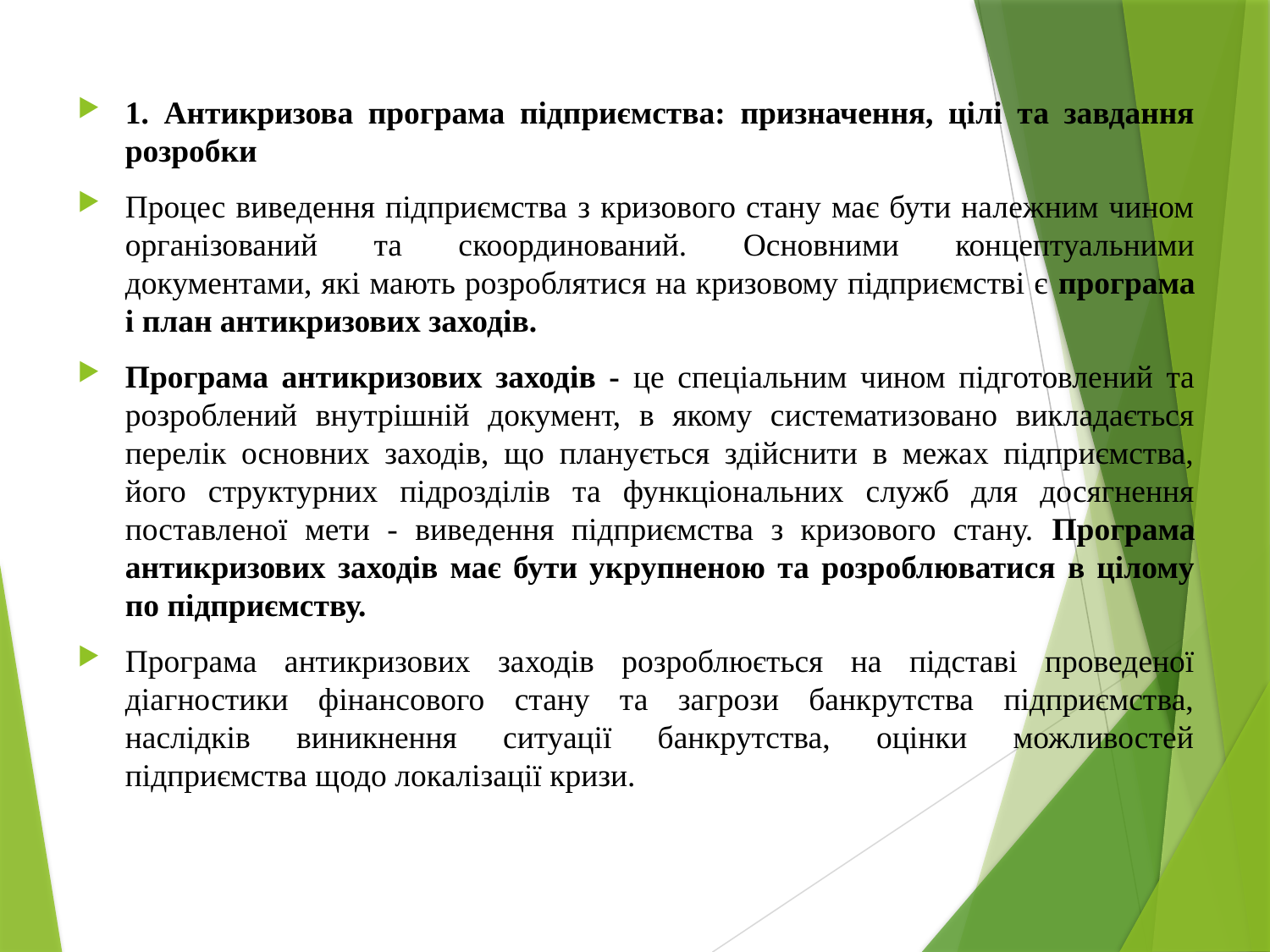

1. Антикризова програма підприємства: призначення, цілі та завдання розробки
Процес виведення підприємства з кризового стану має бути належним чином організований та скоординований. Основними концептуальними документами, які мають розроблятися на кризовому підприємстві є програма і план антикризових заходів.
Програма антикризових заходів - це спеціальним чином підготовлений та розроблений внутрішній документ, в якому систематизовано викладається перелік основних заходів, що планується здійснити в межах підприємства, його структурних підрозділів та функціональних служб для досягнення поставленої мети - виведення підприємства з кризового стану. Програма антикризових заходів має бути укрупненою та розроблюватися в цілому по підприємству.
Програма антикризових заходів розроблюється на підставі проведеної діагностики фінансового стану та загрози банкрутства підприємства, наслідків виникнення ситуації банкрутства, оцінки можливостей підприємства щодо локалізації кризи.